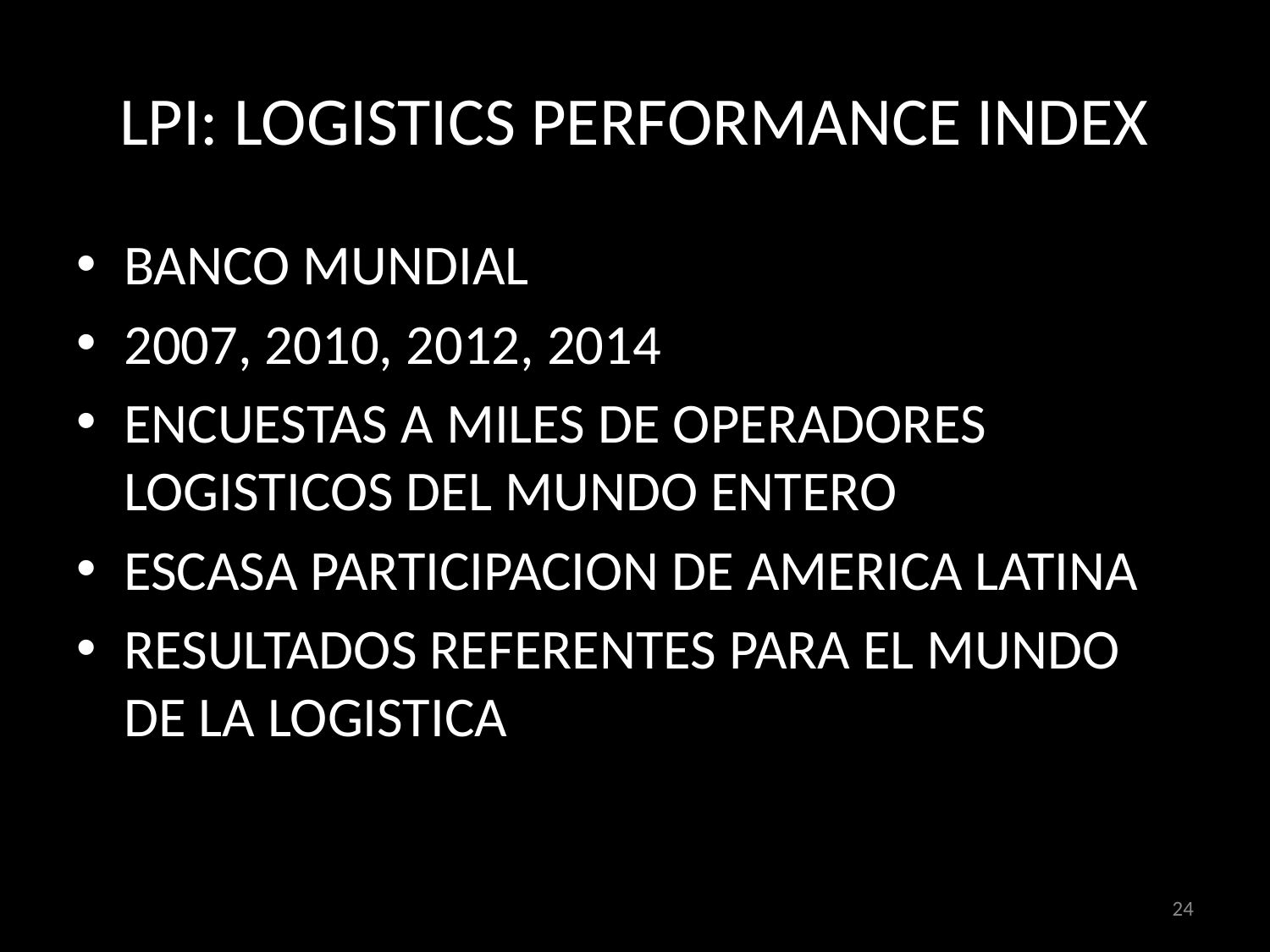

# LPI: LOGISTICS PERFORMANCE INDEX
BANCO MUNDIAL
2007, 2010, 2012, 2014
ENCUESTAS A MILES DE OPERADORES LOGISTICOS DEL MUNDO ENTERO
ESCASA PARTICIPACION DE AMERICA LATINA
RESULTADOS REFERENTES PARA EL MUNDO DE LA LOGISTICA

24